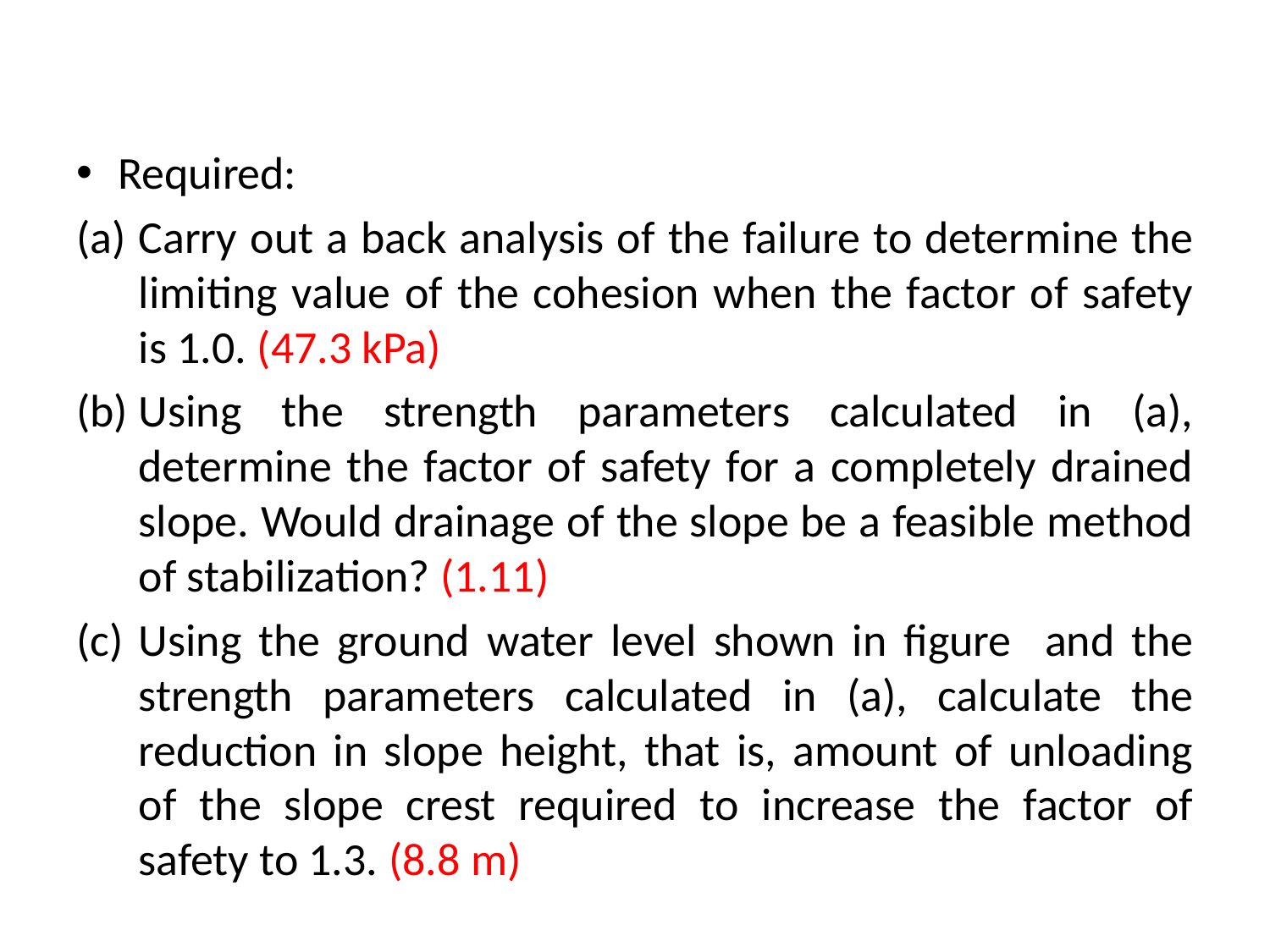

Required:
Carry out a back analysis of the failure to determine the limiting value of the cohesion when the factor of safety is 1.0. (47.3 kPa)
Using the strength parameters calculated in (a), determine the factor of safety for a completely drained slope. Would drainage of the slope be a feasible method of stabilization? (1.11)
Using the ground water level shown in figure  and the strength parameters calculated in (a), calculate the reduction in slope height, that is, amount of unloading of the slope crest required to increase the factor of safety to 1.3. (8.8 m)